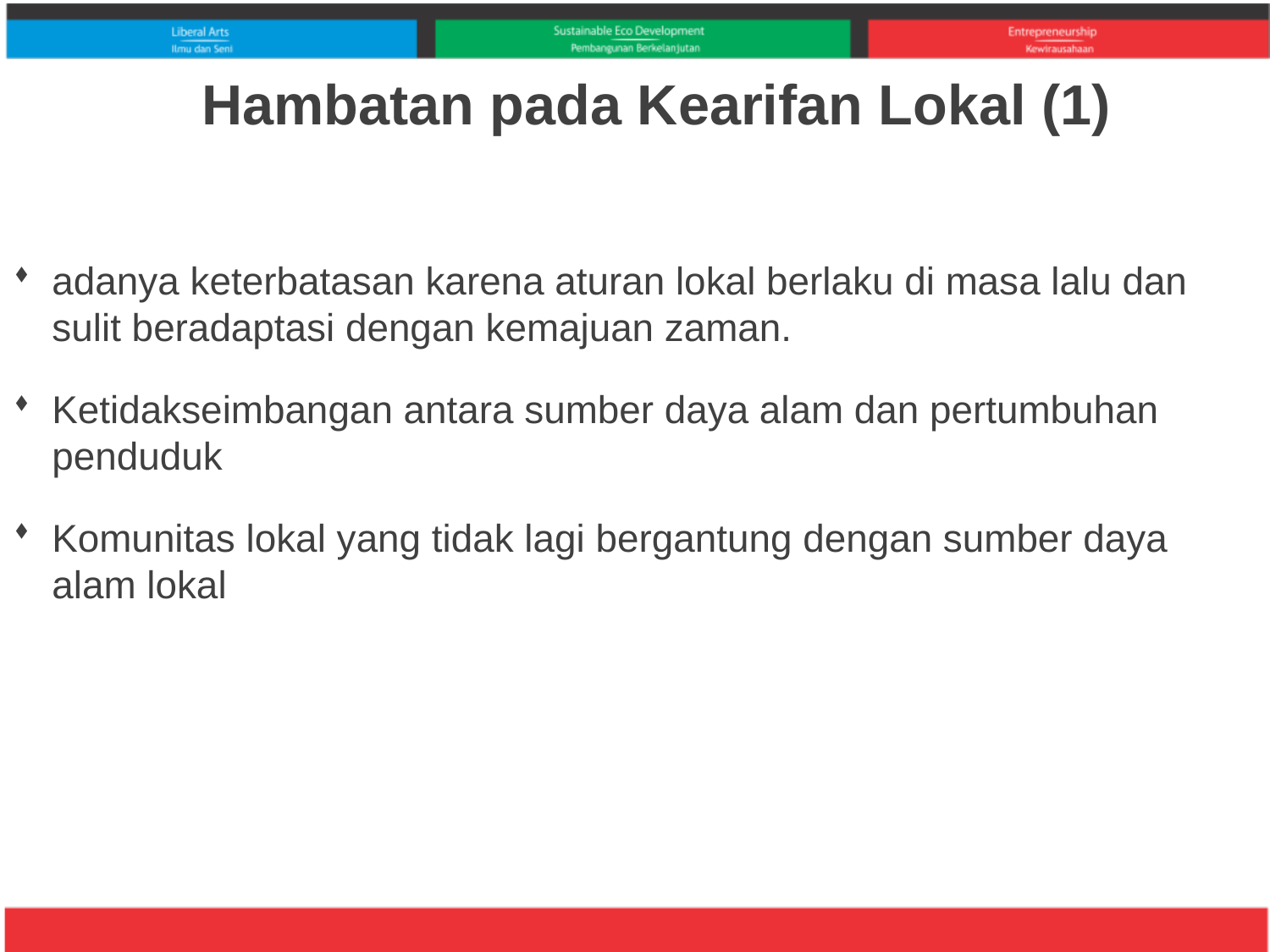

# Hambatan pada Kearifan Lokal (1)
adanya keterbatasan karena aturan lokal berlaku di masa lalu dan sulit beradaptasi dengan kemajuan zaman.
Ketidakseimbangan antara sumber daya alam dan pertumbuhan penduduk
Komunitas lokal yang tidak lagi bergantung dengan sumber daya alam lokal